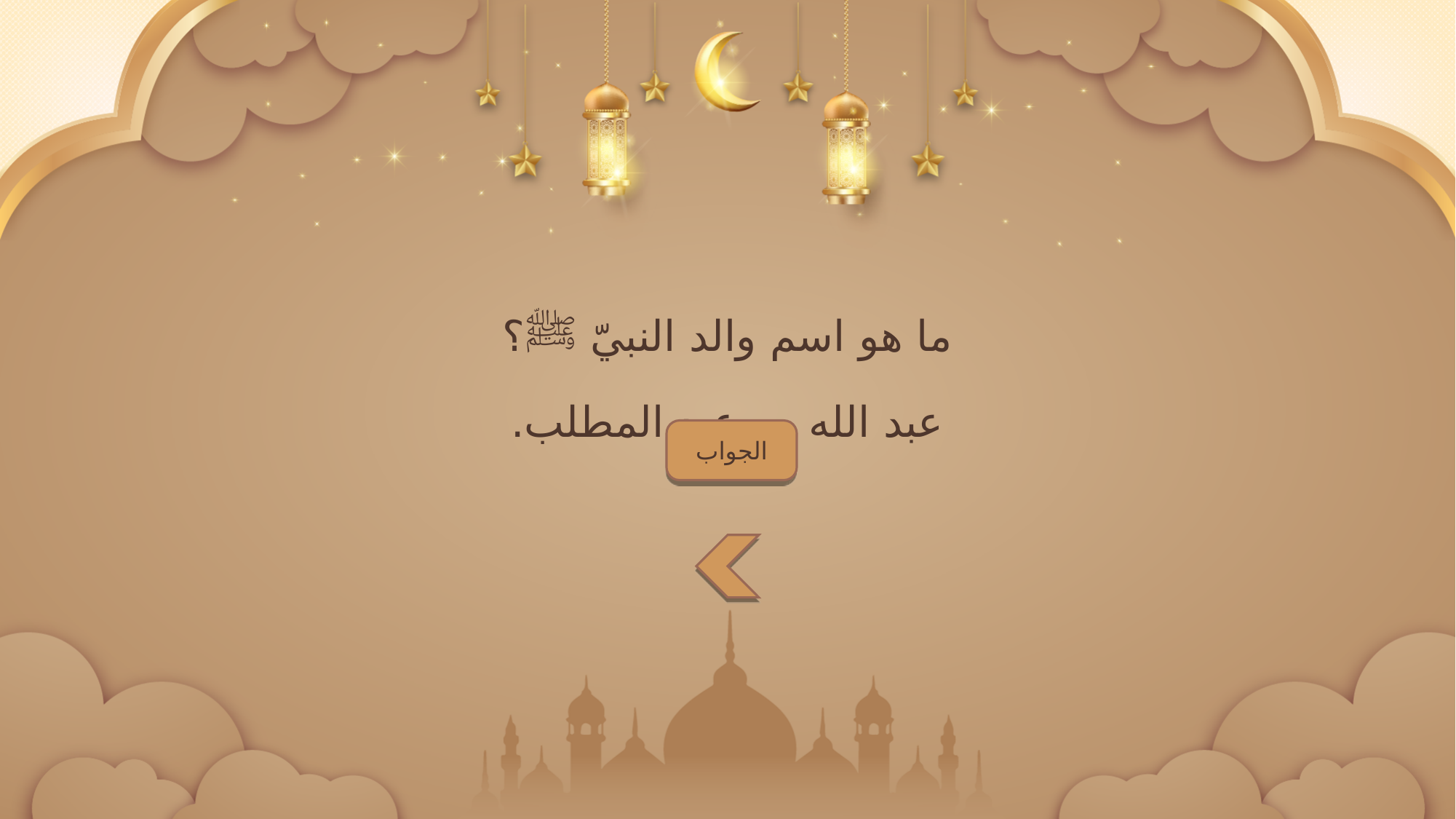

ما هو اسم والد النبيّ ﷺ؟
عبد الله بن عبد المطلب.
الجواب